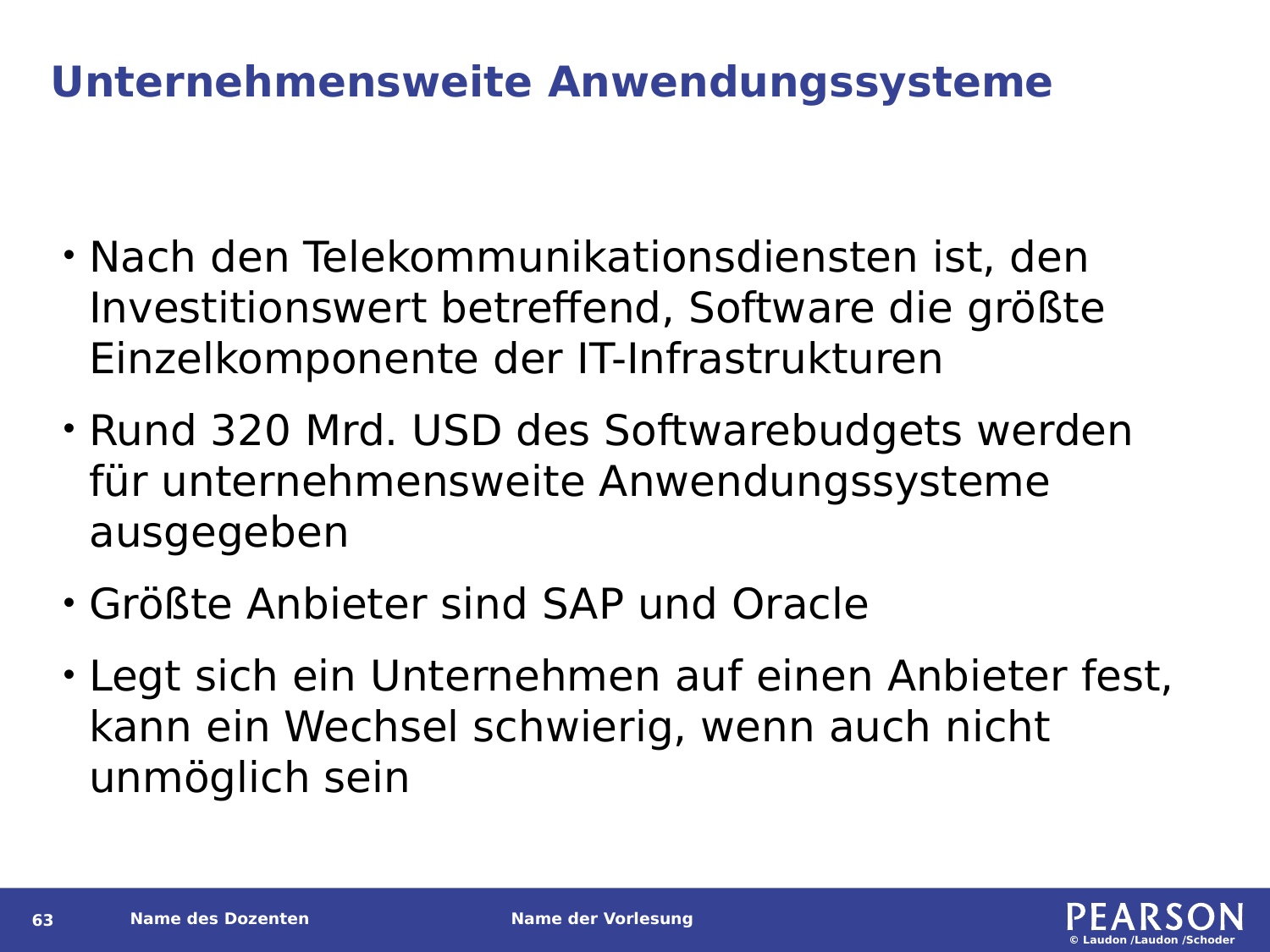

# Unternehmensweite Anwendungssysteme

Nach den Telekommunikationsdiensten ist, den Investitionswert betreffend, Software die größte Einzelkomponente der IT-Infrastrukturen
Rund 320 Mrd. USD des Softwarebudgets werden für unternehmensweite Anwendungssysteme ausgegeben
Größte Anbieter sind SAP und Oracle
Legt sich ein Unternehmen auf einen Anbieter fest, kann ein Wechsel schwierig, wenn auch nicht unmöglich sein
63